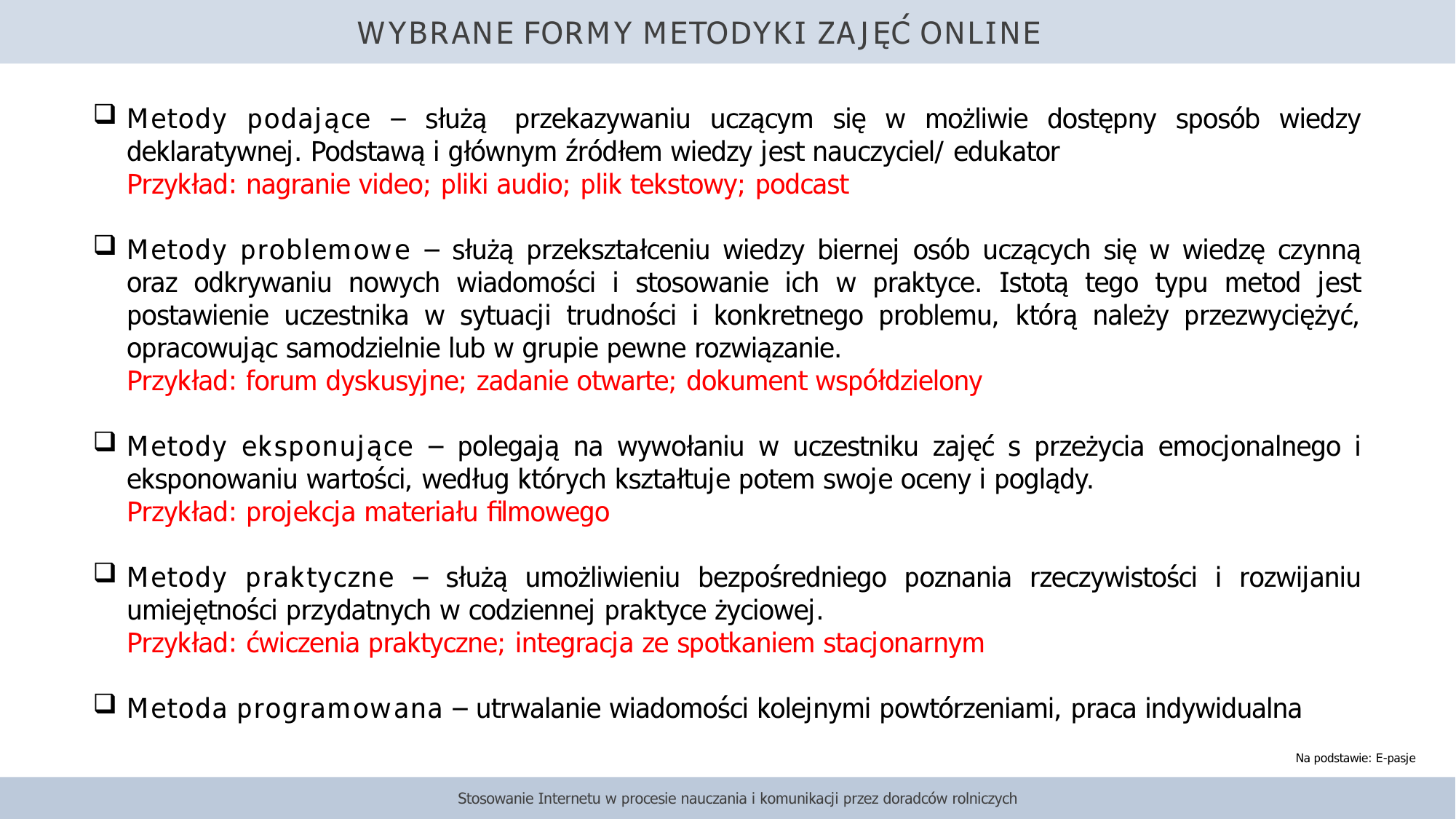

WYBRANE FORMY METODYKI ZAJĘĆ ONLINE
Metody podające – służą  przekazywaniu uczącym się w możliwie dostępny sposób wiedzy deklaratywnej. Podstawą i głównym źródłem wiedzy jest nauczyciel/ edukator
    Przykład: nagranie video; pliki audio; plik tekstowy; podcast

Metody problemowe – służą przekształceniu wiedzy biernej osób uczących się w wiedzę czynną oraz odkrywaniu nowych wiadomości i stosowanie ich w praktyce. Istotą tego typu metod jest postawienie uczestnika w sytuacji trudności i konkretnego problemu, którą należy przezwyciężyć, opracowując samodzielnie lub w grupie pewne rozwiązanie.
    Przykład: forum dyskusyjne; zadanie otwarte; dokument współdzielony

Metody eksponujące – polegają na wywołaniu w uczestniku zajęć s przeżycia emocjonalnego i eksponowaniu wartości, według których kształtuje potem swoje oceny i poglądy.
    Przykład: projekcja materiału filmowego

Metody praktyczne – służą umożliwieniu bezpośredniego poznania rzeczywistości i rozwijaniu umiejętności przydatnych w codziennej praktyce życiowej.
    Przykład: ćwiczenia praktyczne; integracja ze spotkaniem stacjonarnym

Metoda programowana – utrwalanie wiadomości kolejnymi powtórzeniami, praca indywidualna
SZCZEGÓLNE KATEGORIE DANYCH
SZCZEGÓLNE KATEGORIE DANYCH
Na podstawie: E-pasje

Stosowanie Internetu w procesie nauczania i komunikacji przez doradców rolniczych